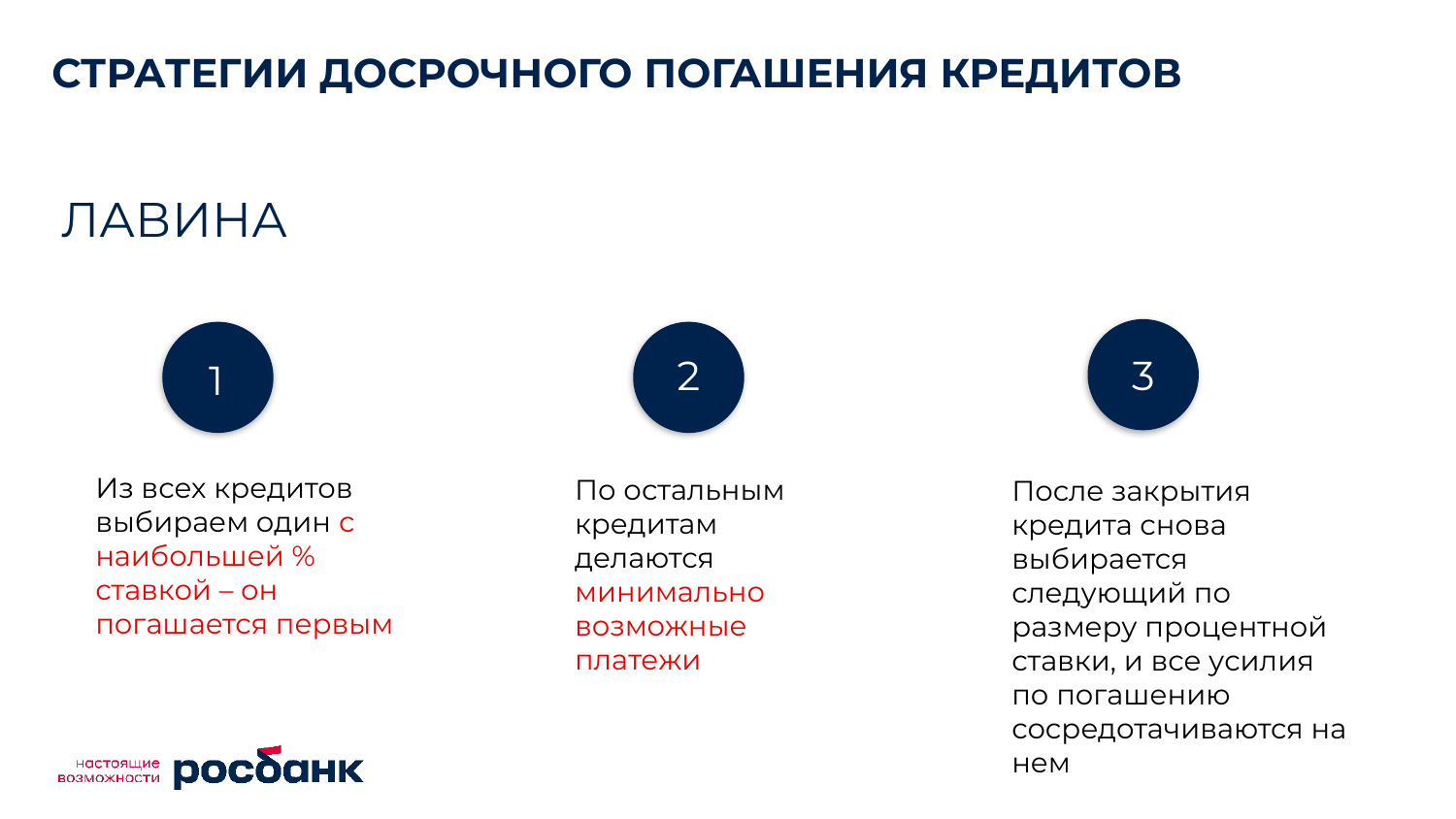

# Стратегии досрочного погашения кредитов
лавина

2
3
1
Из всех кредитов выбираем один с наибольшей % ставкой – он погашается первым
По остальным кредитам делаются минимально возможные платежи
После закрытия кредита снова выбирается следующий по размеру процентной ставки, и все усилия по погашению сосредотачиваются на нем